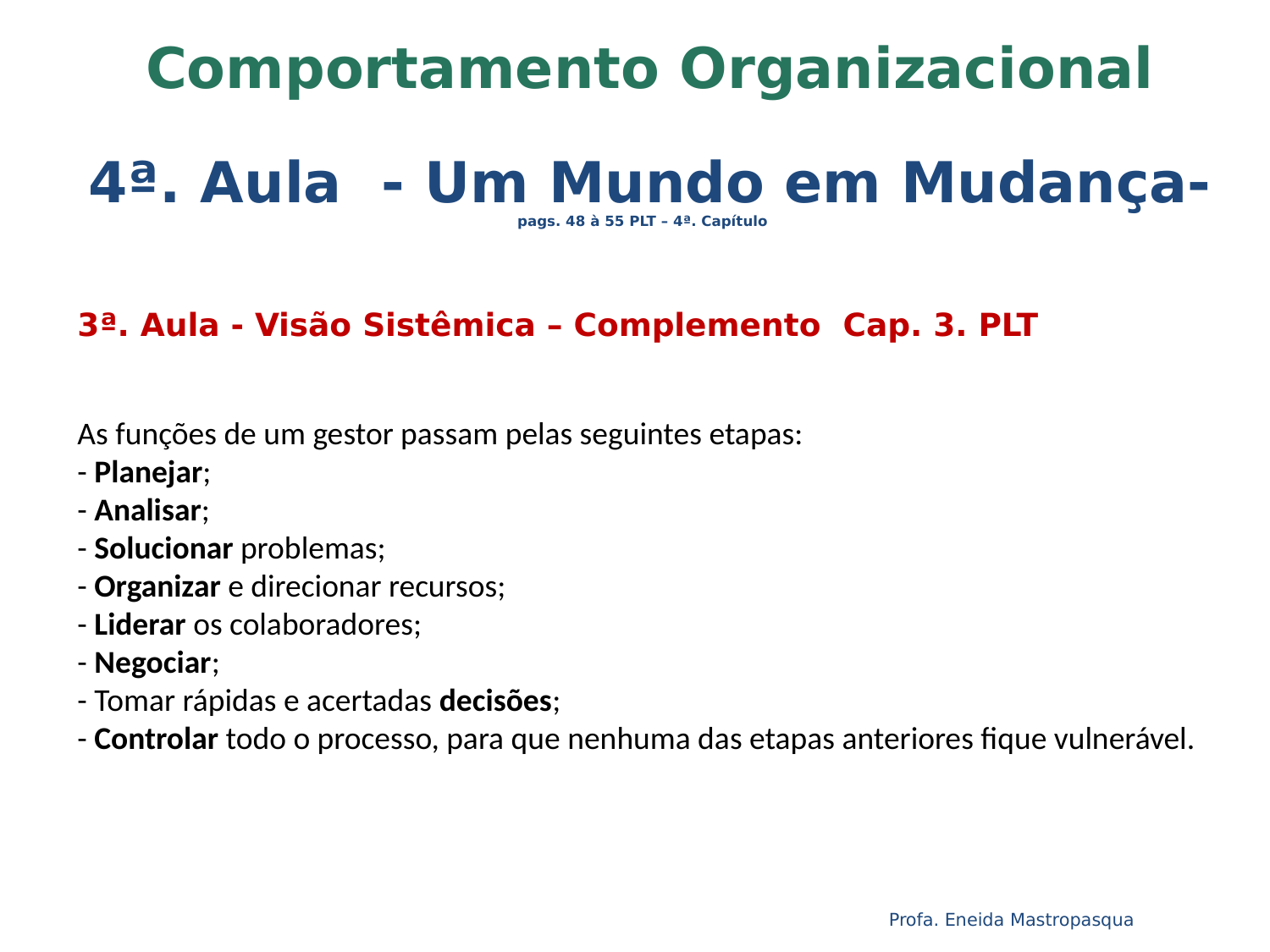

Comportamento Organizacional

4ª. Aula  - Um Mundo em Mudança- pags. 48 à 55 PLT – 4ª. Capítulo
3ª. Aula - Visão Sistêmica – Complemento  Cap. 3. PLT

As funções de um gestor passam pelas seguintes etapas:
- Planejar;
- Analisar;
- Solucionar problemas;
- Organizar e direcionar recursos;
- Liderar os colaboradores;
- Negociar;
- Tomar rápidas e acertadas decisões;
- Controlar todo o processo, para que nenhuma das etapas anteriores fique vulnerável.
Profa. Eneida Mastropasqua